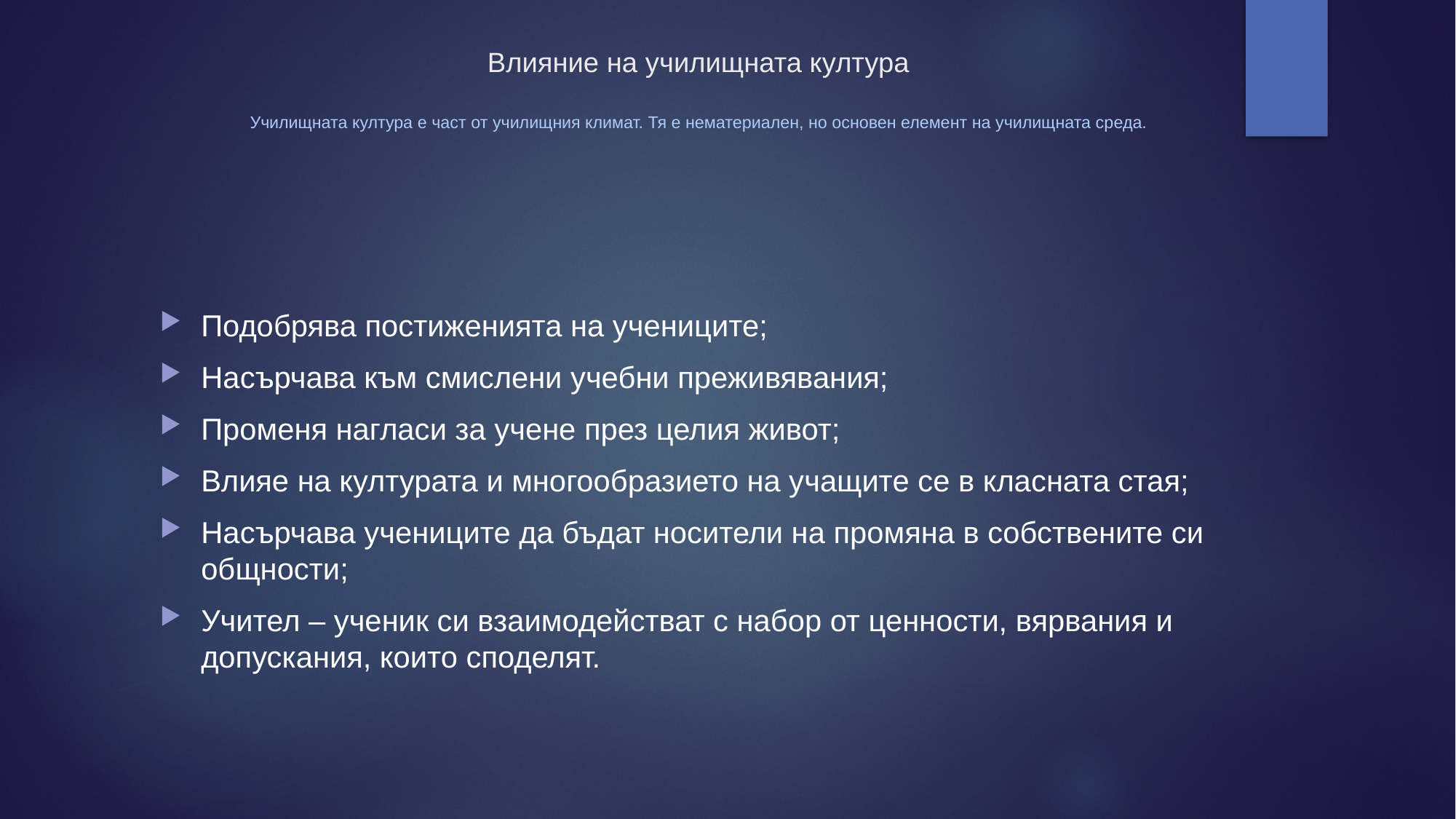

# Влияние на училищната култура Училищната култура е част от училищния климат. Тя е нематериален, но основен елемент на училищната среда.
Подобрява постиженията на учениците;
Насърчава към смислени учебни преживявания;
Променя нагласи за учене през целия живот;
Влияе на културата и многообразието на учащите се в класната стая;
Насърчава учениците да бъдат носители на промяна в собствените си общности;
Учител – ученик си взаимодействат с набор от ценности, вярвания и допускания, които споделят.